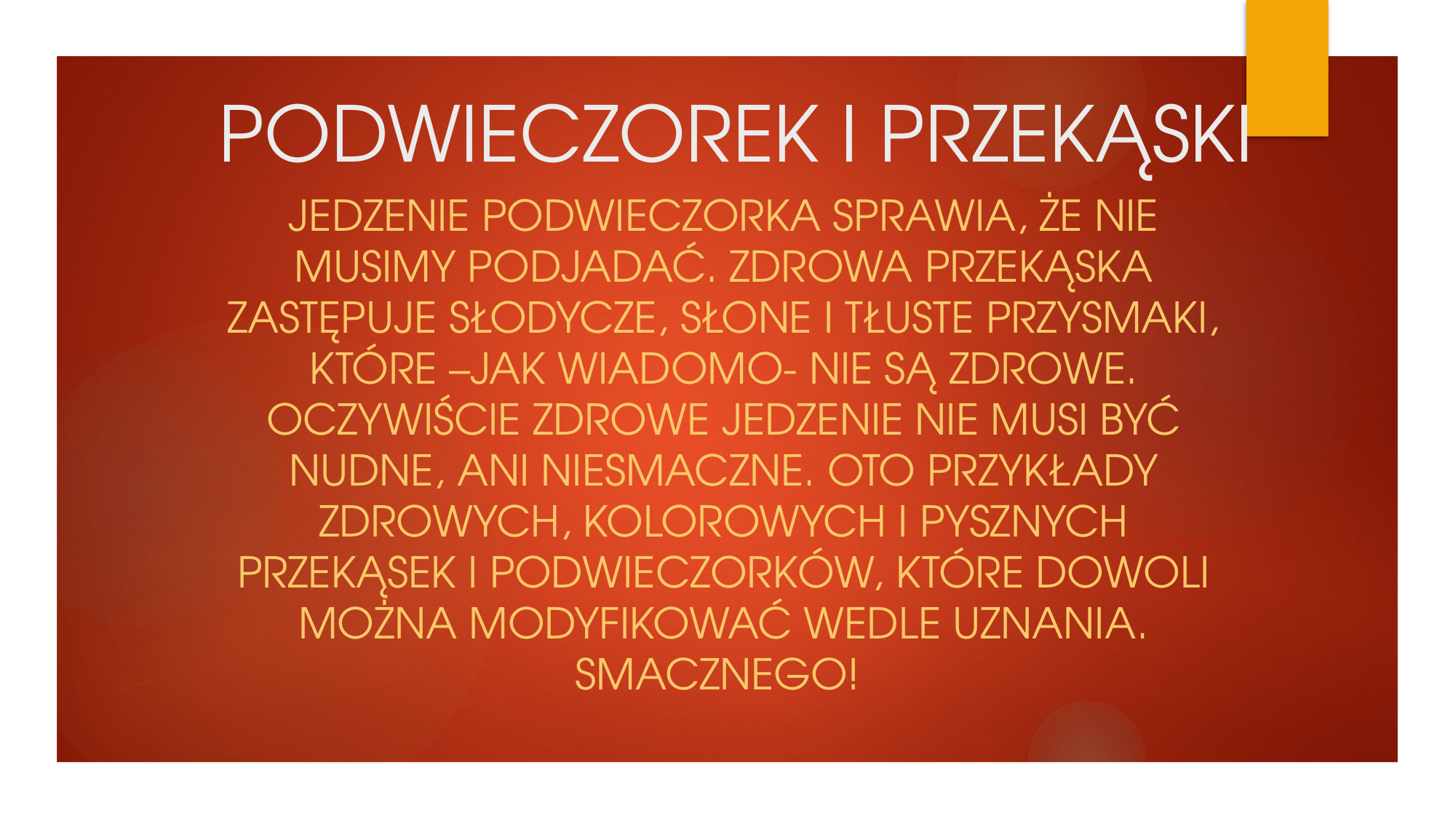

# PODWIECZOREK I PRZEKĄSKI
Jedzenie podwieczorka sprawia, że nie musimy podjadać. Zdrowa przekąska zastępuje słodycze, słone i tłuste przysmaki, które –jak wiadomo- nie są zdrowe. Oczywiście zdrowe jedzenie nie musi być nudne, ani niesmaczne. Oto przykłady zdrowych, kolorowych i pysznych przekąsek i podwieczorków, które dowoli można modyfikować wedle uznania. Smacznego!